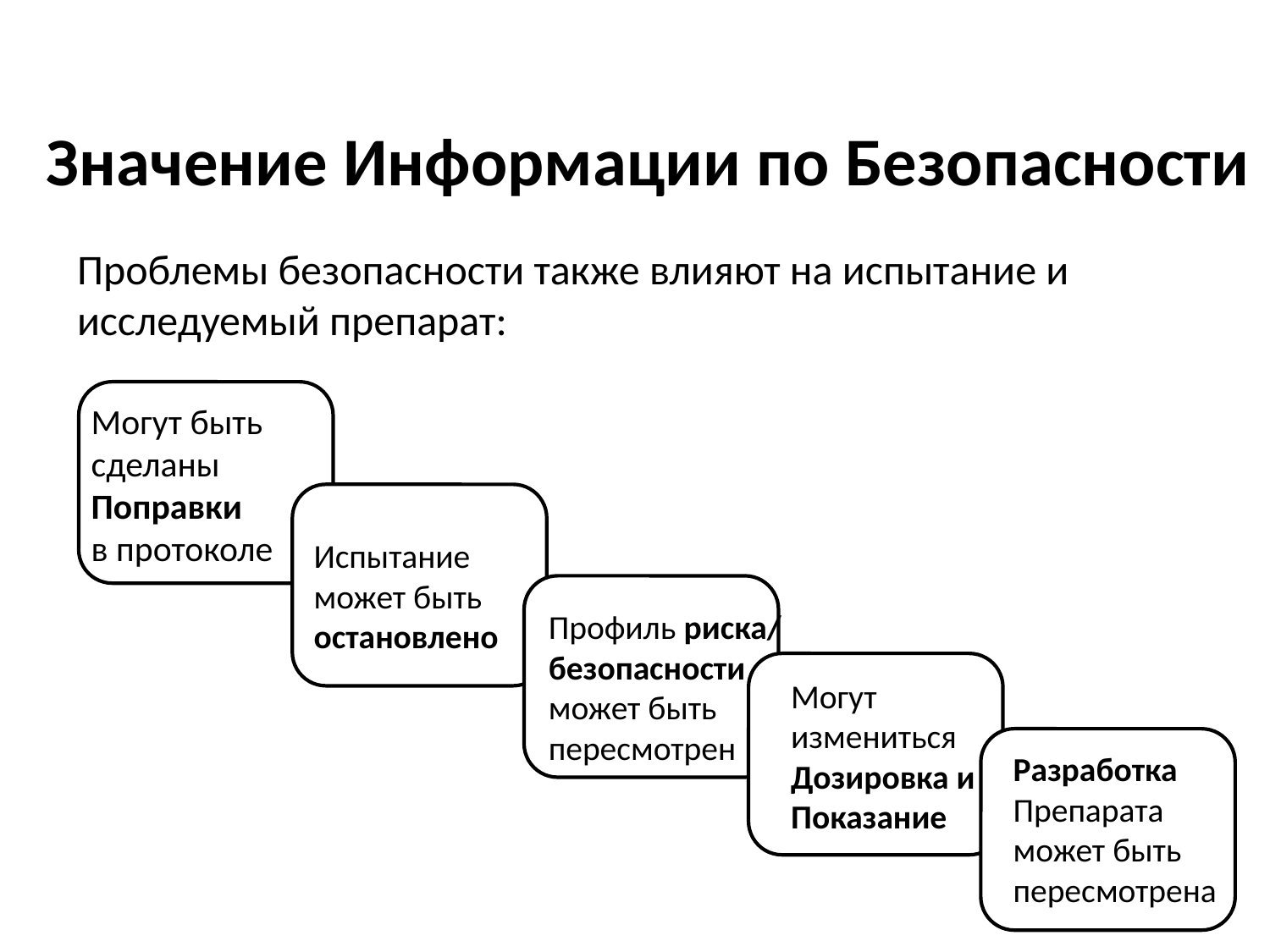

Значение Информации по Безопасности
Проблемы безопасности также влияют на испытание и исследуемый препарат:

Могут быть сделаны
Поправки
в протоколе

Испытание
может быть остановлено

Профиль риска/ безопасности  может быть пересмотрен

Могут измениться
Дозировка и Показание

Разработка
Препарата может быть пересмотрена